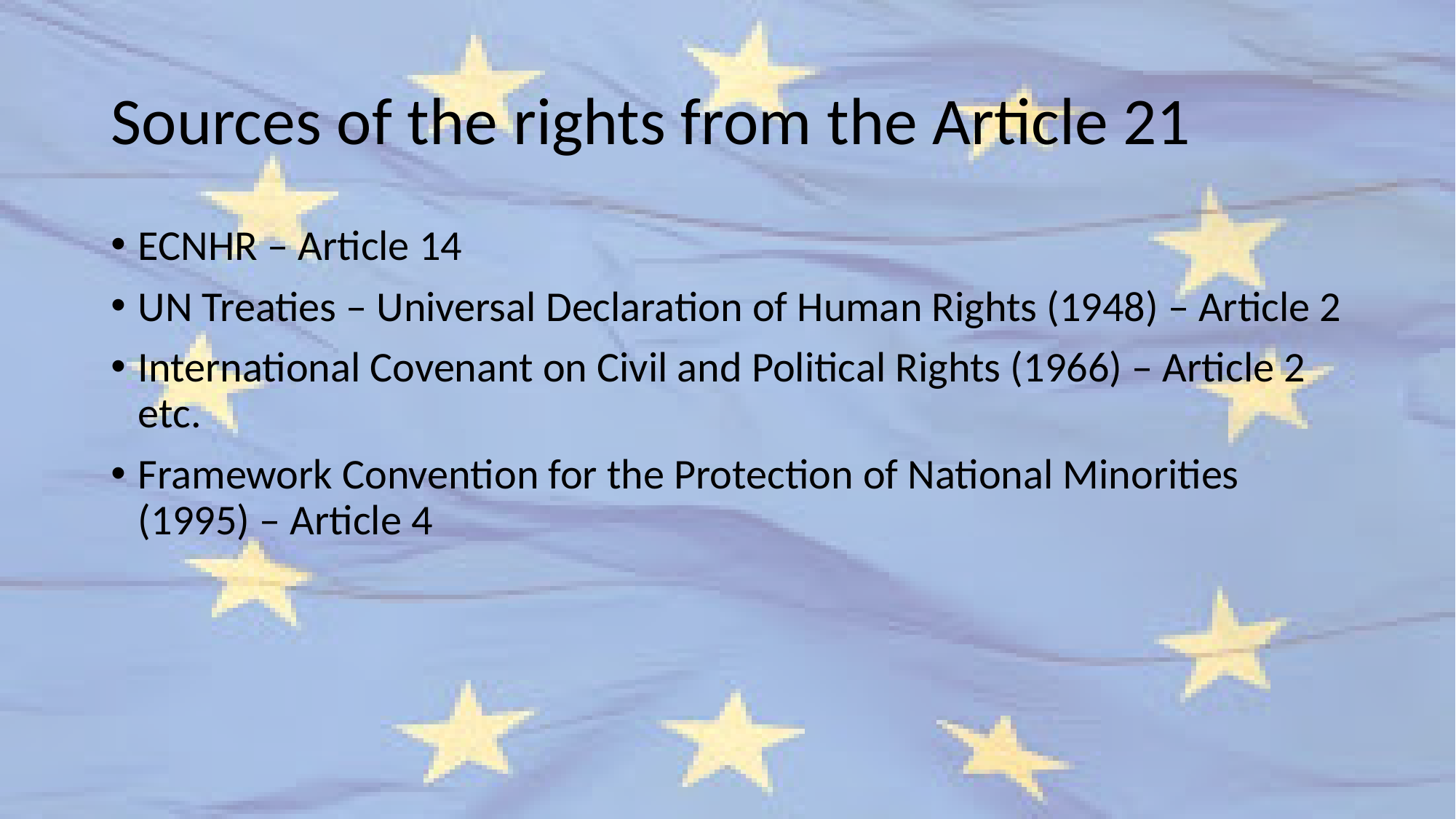

# Sources of the rights from the Article 21
ECNHR – Article 14
UN Treaties – Universal Declaration of Human Rights (1948) – Article 2
International Covenant on Civil and Political Rights (1966) – Article 2 etc.
Framework Convention for the Protection of National Minorities (1995) – Article 4